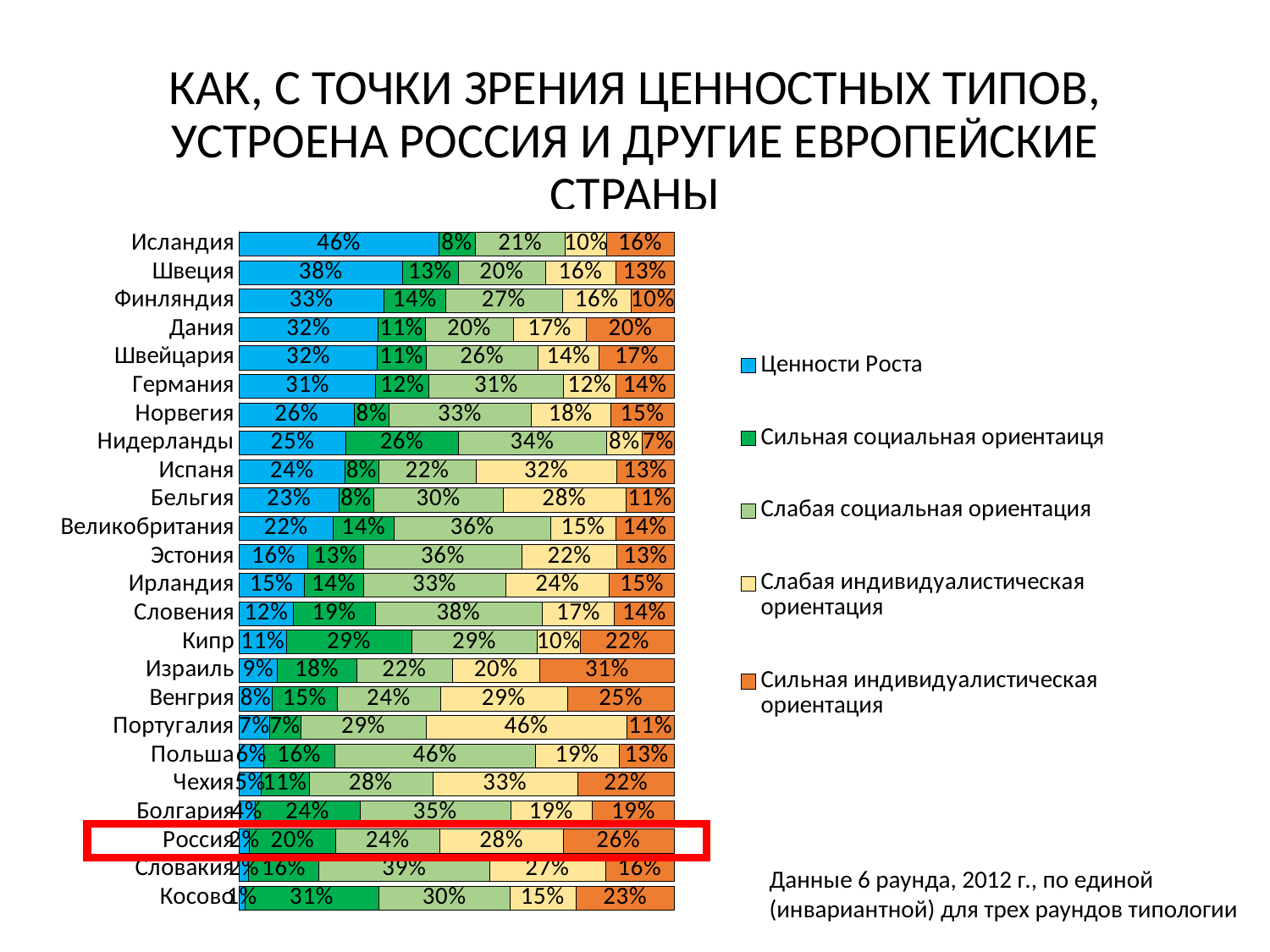

# КАК, С ТОЧКИ ЗРЕНИЯ ЦЕННОСТНЫХ ТИПОВ, УСТРОЕНА РОССИЯ И ДРУГИЕ ЕВРОПЕЙСКИЕ СТРАНЫ

### Chart

| Category | Ценности Роста | Сильная социальная ориентаиця | Слабая социальная ориентация | Слабая индивидуалистическая ориентация | Сильная индивидуалистическая ориентация |
|---|---|---|---|---|---|
| Косово | 0.012 | 0.309 | 0.3 | 0.152 | 0.227 |
| Словакия | 0.021 | 0.162 | 0.392 | 0.266 | 0.159 |
| Россия | 0.023 | 0.198 | 0.24 | 0.283 | 0.255 |
| Болгария | 0.036 | 0.241 | 0.346 | 0.188 | 0.189 |
| Чехия | 0.05 | 0.11 | 0.284 | 0.333 | 0.224 |
| Польша | 0.055 | 0.164 | 0.461 | 0.193 | 0.128 |
| Португалия | 0.069 | 0.072 | 0.288 | 0.461 | 0.11 |
| Венгрия | 0.076 | 0.149 | 0.237 | 0.292 | 0.246 |
| Израиль | 0.087 | 0.182 | 0.22 | 0.202 | 0.309 |
| Кипр | 0.108 | 0.288 | 0.288 | 0.1 | 0.216 |
| Словения | 0.124 | 0.188 | 0.384 | 0.166 | 0.138 |
| Ирландия | 0.149 | 0.136 | 0.327 | 0.238 | 0.15 |
| Эстония | 0.157 | 0.129 | 0.364 | 0.218 | 0.133 |
| Великобритания | 0.215 | 0.141 | 0.359 | 0.15 | 0.135 |
| Бельгия | 0.228 | 0.081 | 0.297 | 0.282 | 0.112 |
| Испаня | 0.242 | 0.078 | 0.224 | 0.323 | 0.133 |
| Нидерланды | 0.245 | 0.258 | 0.341 | 0.082 | 0.074 |
| Норвегия | 0.264 | 0.08 | 0.326 | 0.183 | 0.147 |
| Германия | 0.313 | 0.123 | 0.309 | 0.12 | 0.135 |
| Швейцария | 0.317 | 0.112 | 0.258 | 0.14 | 0.173 |
| Дания | 0.318 | 0.11 | 0.201 | 0.169 | 0.203 |
| Финляндия | 0.332 | 0.142 | 0.268 | 0.159 | 0.099 |
| Швеция | 0.375 | 0.128 | 0.2 | 0.162 | 0.134 |
| Исландия | 0.458 | 0.084 | 0.207 | 0.095 | 0.155 |
Данные 6 раунда, 2012 г., по единой (инвариантной) для трех раундов типологии